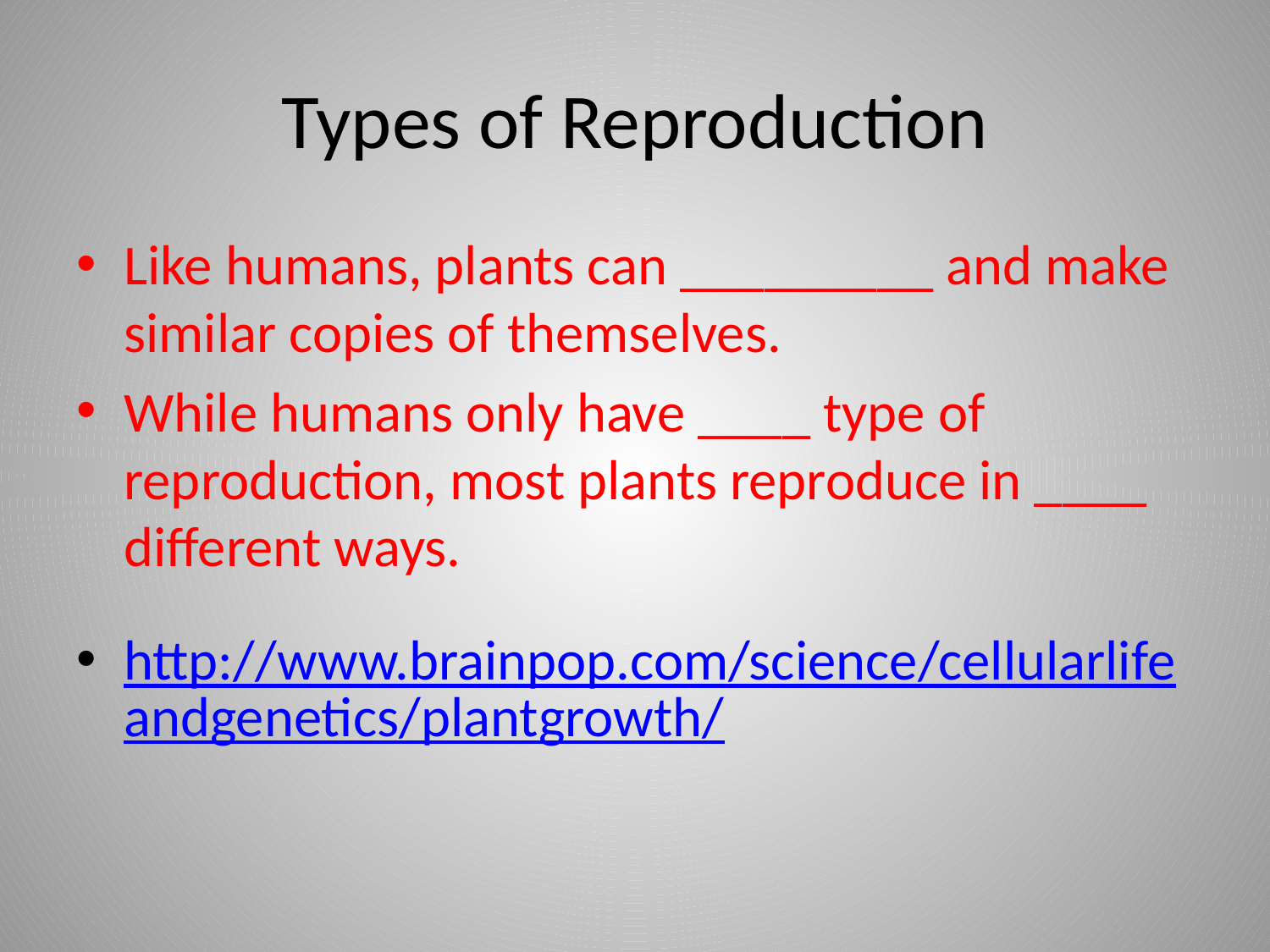

# Types of Reproduction
Like humans, plants can _________ and make similar copies of themselves.
While humans only have ____ type of reproduction, most plants reproduce in ____ different ways.

http://www.brainpop.com/science/cellularlifeandgenetics/plantgrowth/